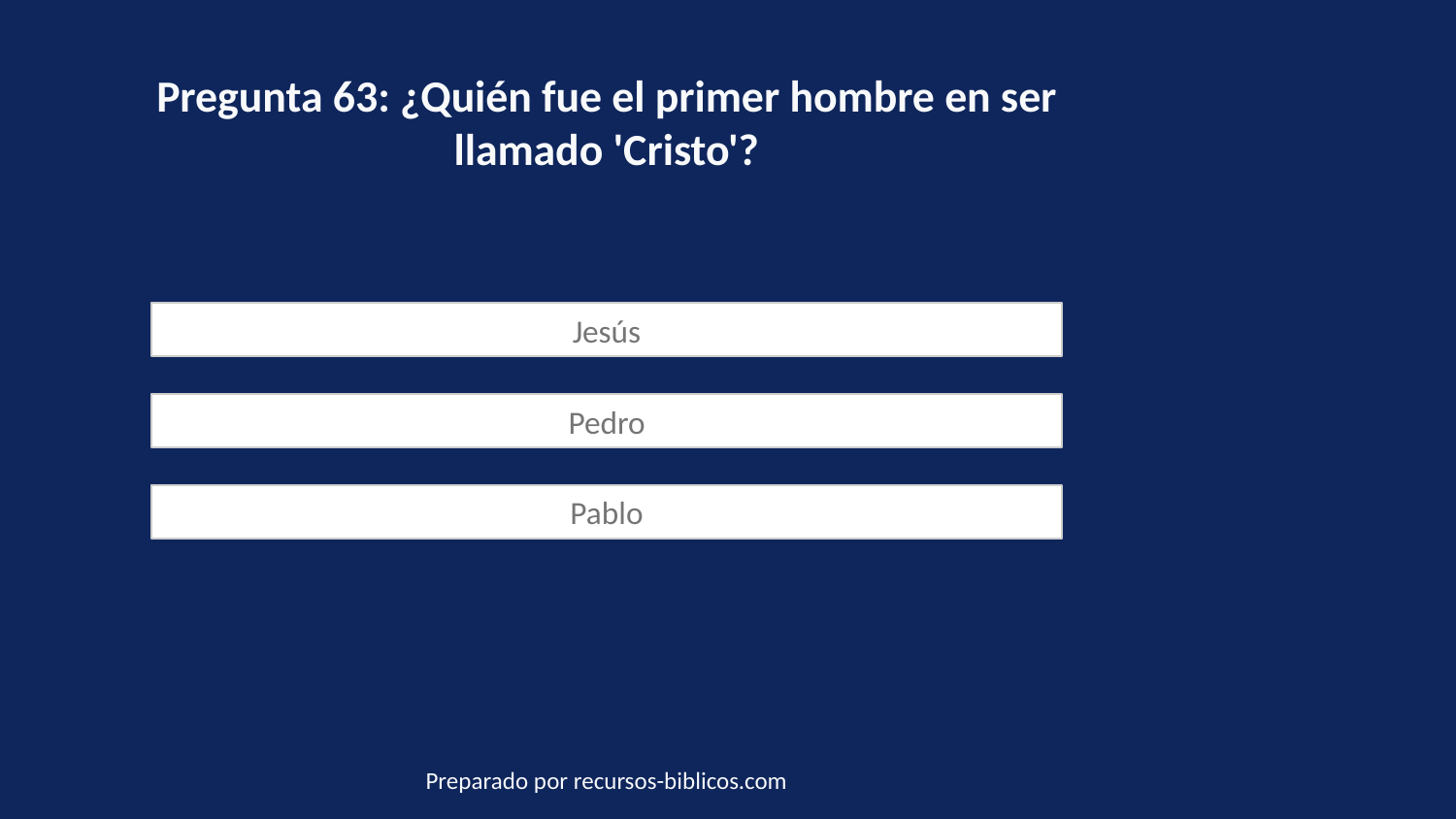

Pregunta 63: ¿Quién fue el primer hombre en ser llamado 'Cristo'?
Jesús
Pedro
Pablo
Preparado por recursos-biblicos.com